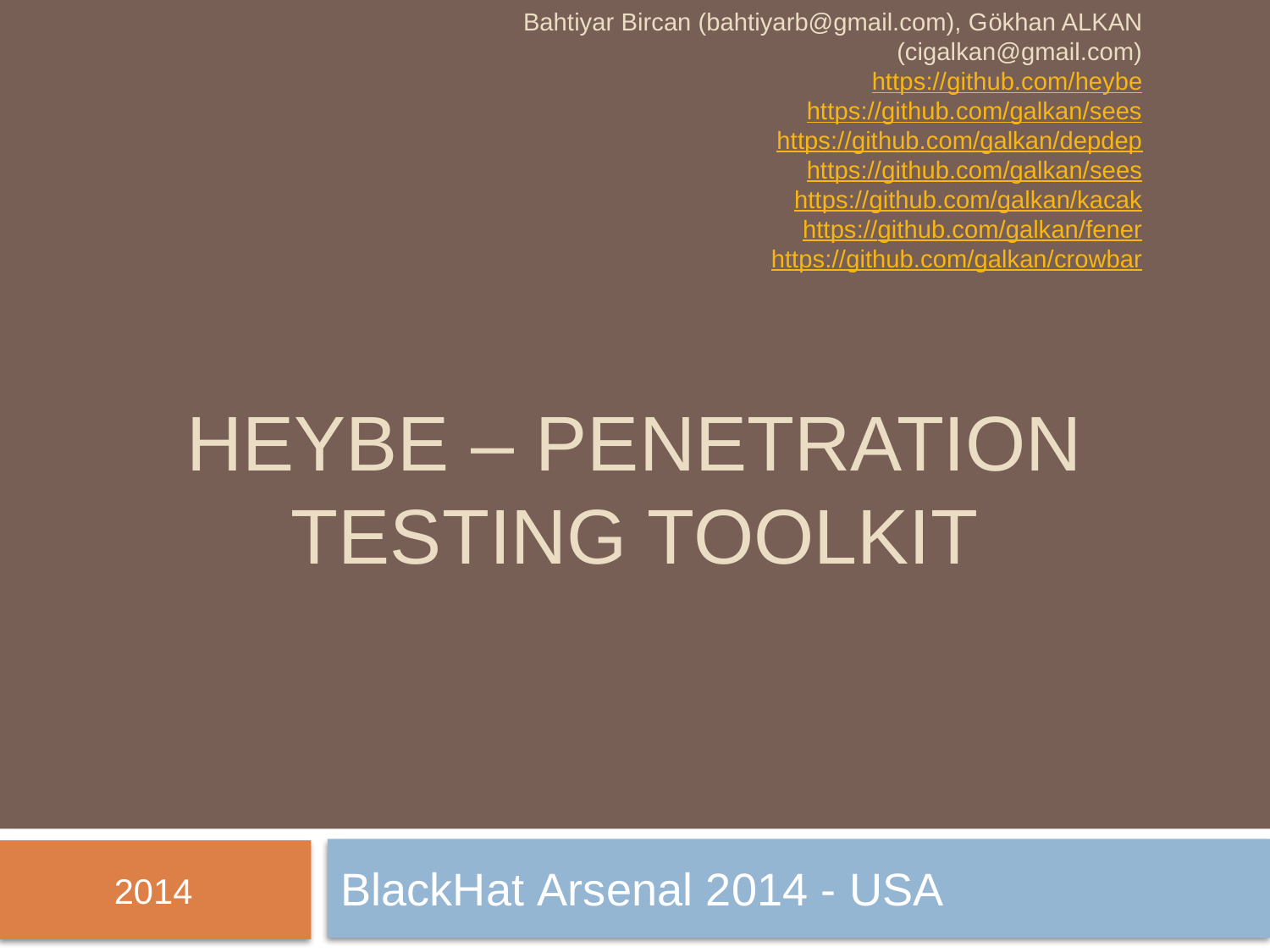

Bahtiyar Bircan (bahtiyarb@gmail.com), Gökhan ALKAN (cigalkan@gmail.com)
https://github.com/heybe
https://github.com/galkan/sees
https://github.com/galkan/depdep
https://github.com/galkan/sees
https://github.com/galkan/kacak
https://github.com/galkan/fener
https://github.com/galkan/crowbar

# Heybe – Penetration Testing Toolkit
BlackHat Arsenal 2014 - USA
2014